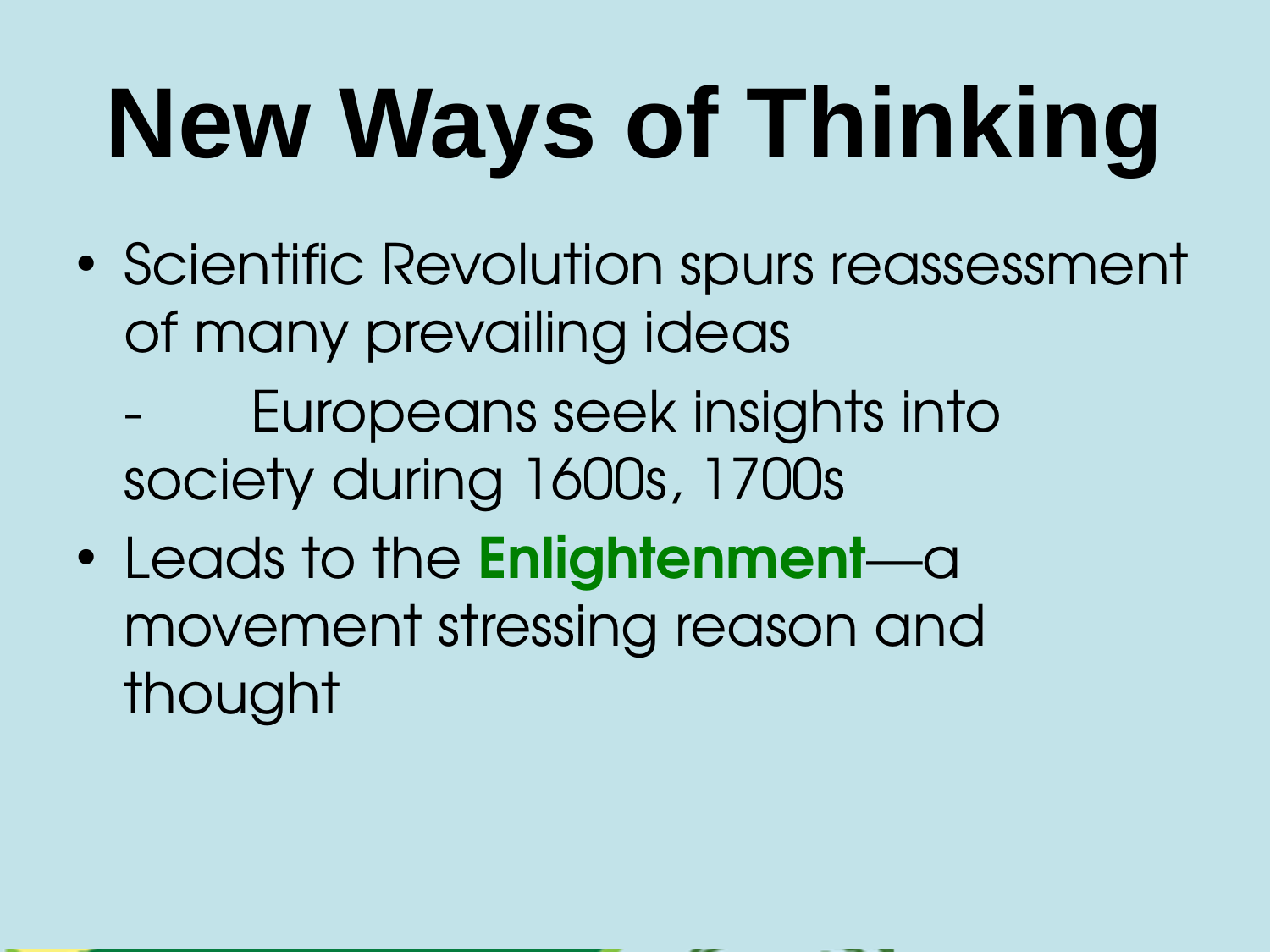

# New Ways of Thinking
Scientific Revolution spurs reassessment of many prevailing ideas
	-	Europeans seek insights into society during 1600s, 1700s
Leads to the Enlightenment—a movement stressing reason and thought